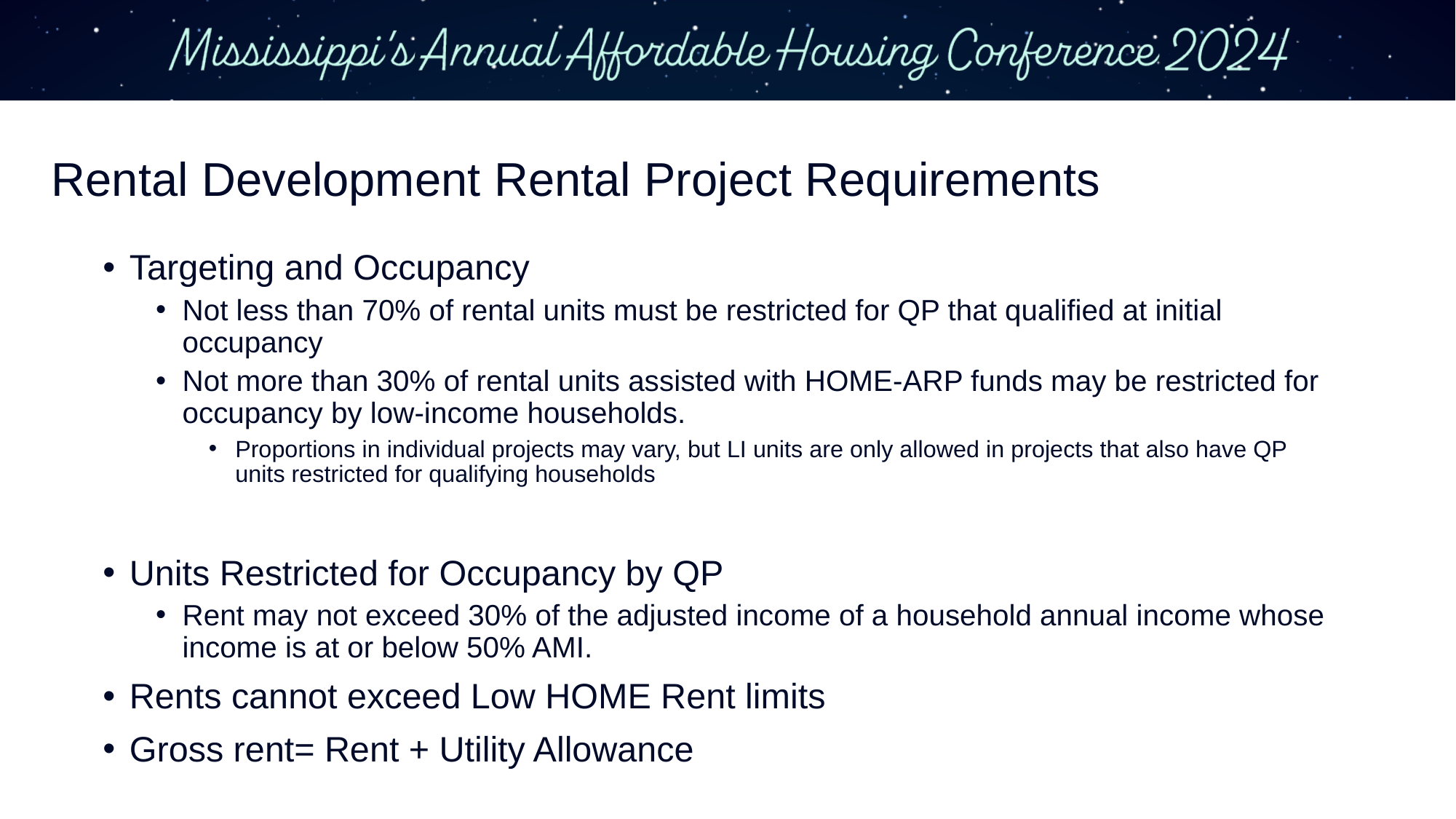

# Rental Development Rental Project Requirements
Targeting and Occupancy
Not less than 70% of rental units must be restricted for QP that qualified at initial occupancy
Not more than 30% of rental units assisted with HOME-ARP funds may be restricted for occupancy by low-income households.
Proportions in individual projects may vary, but LI units are only allowed in projects that also have QP units restricted for qualifying households

Units Restricted for Occupancy by QP
Rent may not exceed 30% of the adjusted income of a household annual income whose income is at or below 50% AMI.
Rents cannot exceed Low HOME Rent limits
Gross rent= Rent + Utility Allowance